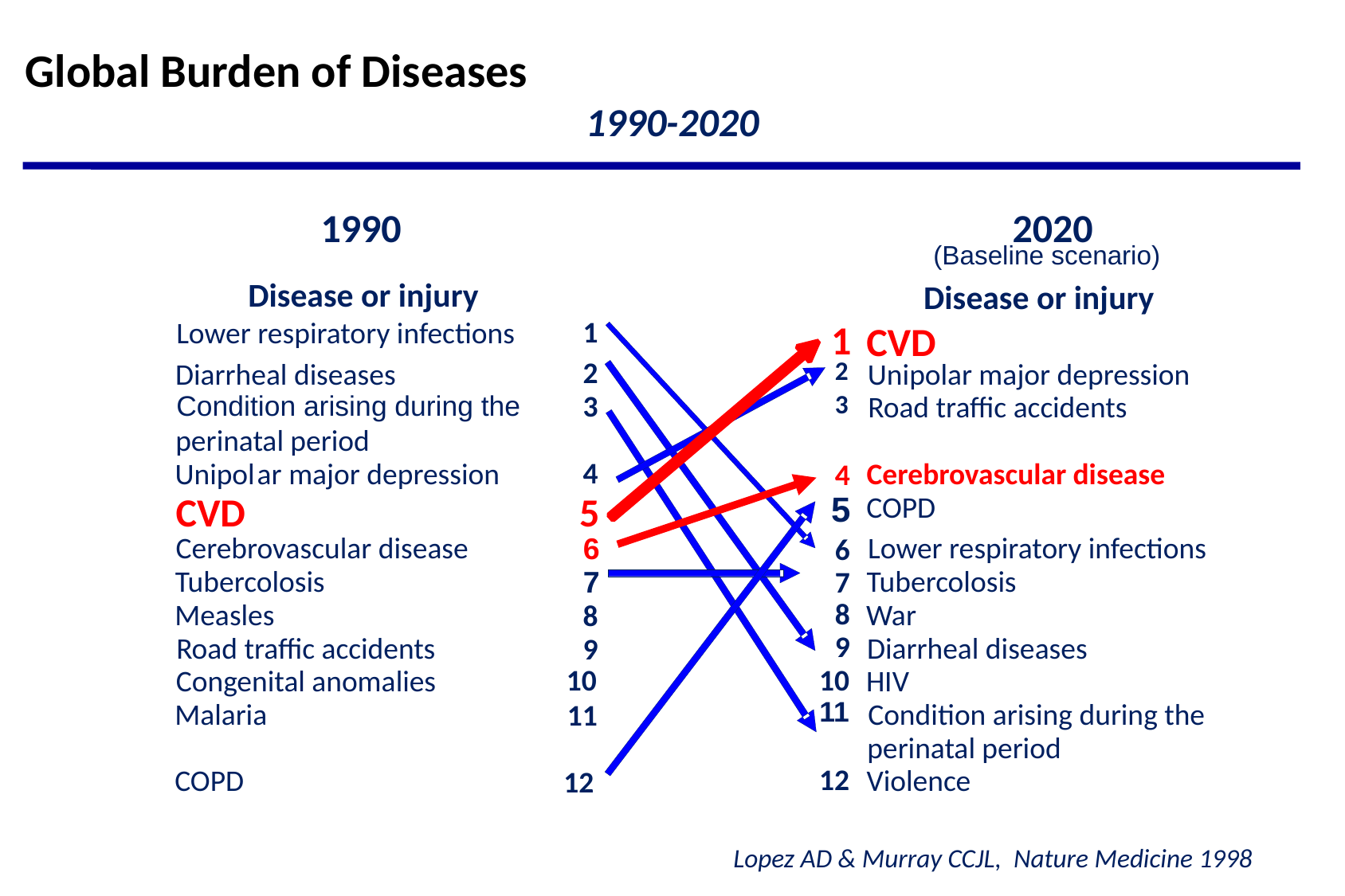

Global Burden of Diseases                                                                            1990-2020

1990

2020

(Baseline scenario)

Disease or injury

Disease or injury

1

Lower respiratory infections

1
CVD

2

2

Diarrheal diseases

Unipolar major depression

3

3

Condition arising during the

Road traffic accidents

perinatal period

4

Unipol
ar major depression

Cerebrovascular disease

4
CVD
5

5

COPD

Cerebrovascular disease

Lower respiratory infections

6
6

Tubercolosis

Tubercolosis

7
7

8

Measles

War

8

9

Road traffic accidents

Diarrheal diseases

9
10

10

Congenital anomalies

HIV

11

Malaria

Condition arising during the
11
perinatal period

12

COPD

Violence

12

Lopez AD & Murray CCJL,  Nature Medicine 1998